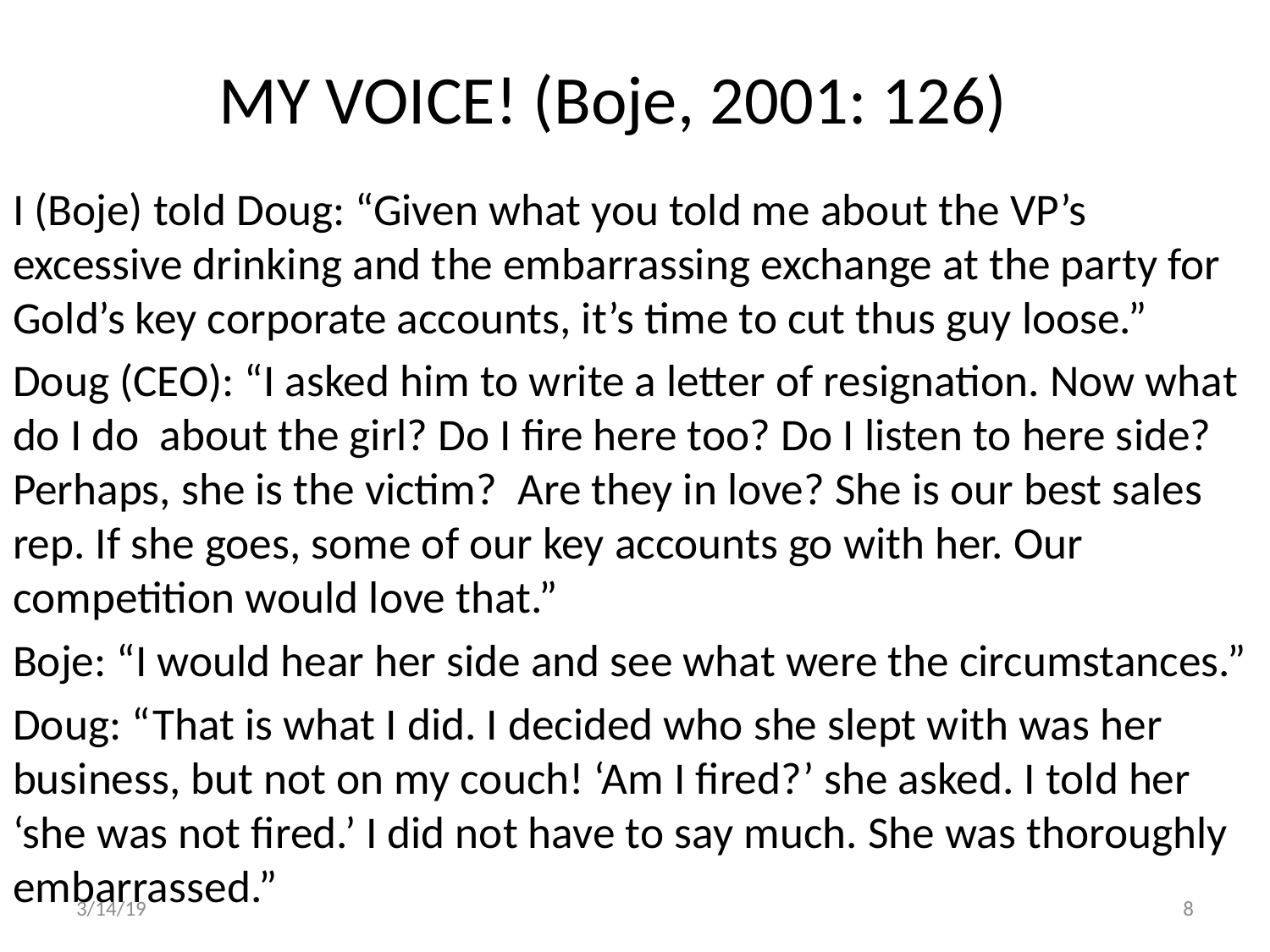

# MY VOICE! (Boje, 2001: 126)
I (Boje) told Doug: “Given what you told me about the VP’s excessive drinking and the embarrassing exchange at the party for Gold’s key corporate accounts, it’s time to cut thus guy loose.”
Doug (CEO): “I asked him to write a letter of resignation. Now what do I do  about the girl? Do I fire here too? Do I listen to here side? Perhaps, she is the victim?  Are they in love? She is our best sales rep. If she goes, some of our key accounts go with her. Our competition would love that.”
Boje: “I would hear her side and see what were the circumstances.”
Doug: “That is what I did. I decided who she slept with was her business, but not on my couch! ‘Am I fired?’ she asked. I told her ‘she was not fired.’ I did not have to say much. She was thoroughly embarrassed.”
3/14/19
8